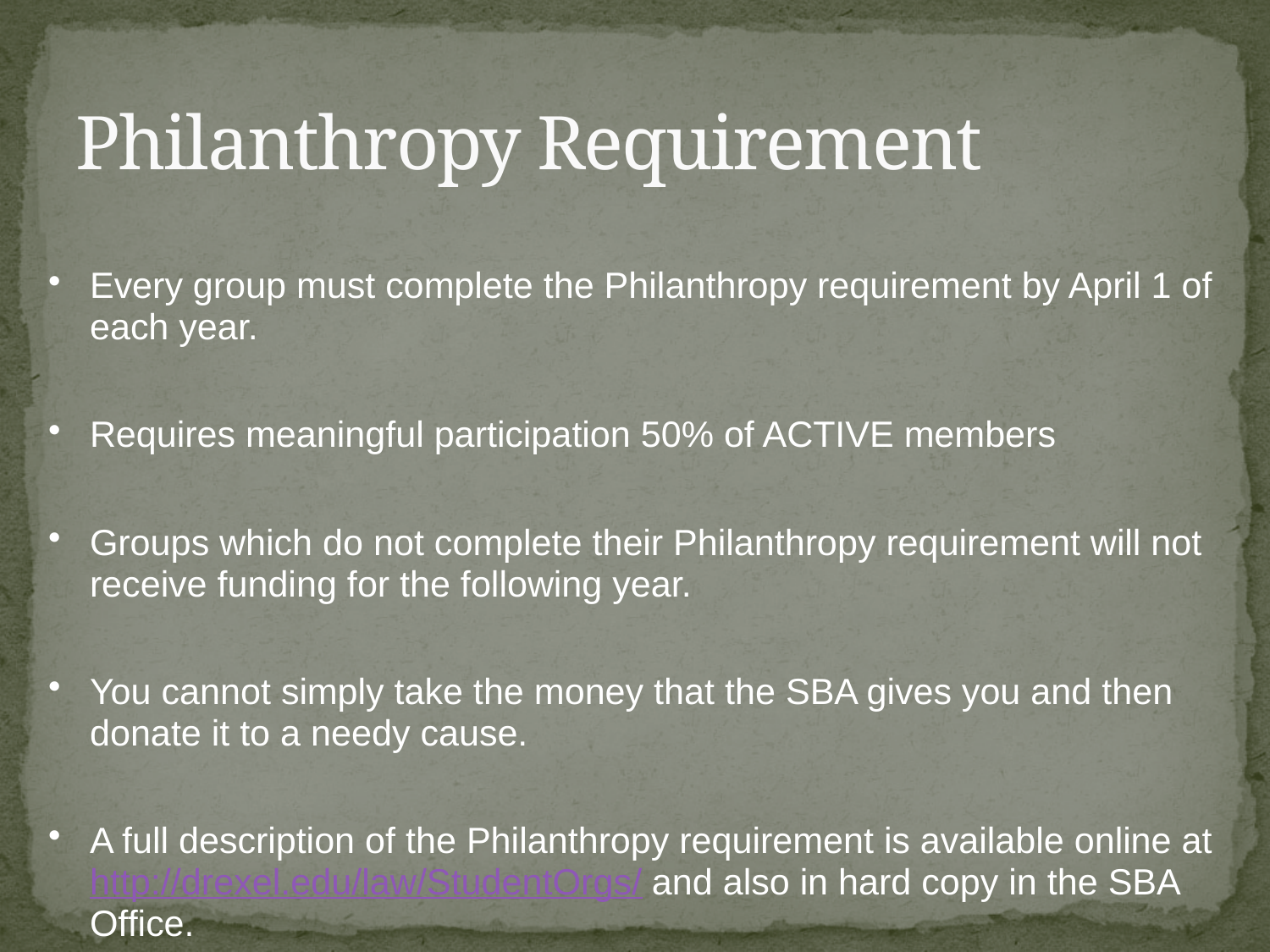

# Philanthropy Requirement

Every group must complete the Philanthropy requirement by April 1 of each year.

Requires meaningful participation 50% of ACTIVE members

Groups which do not complete their Philanthropy requirement will not receive funding for the following year.

You cannot simply take the money that the SBA gives you and then donate it to a needy cause.

A full description of the Philanthropy requirement is available online at http://drexel.edu/law/StudentOrgs/ and also in hard copy in the SBA Office.